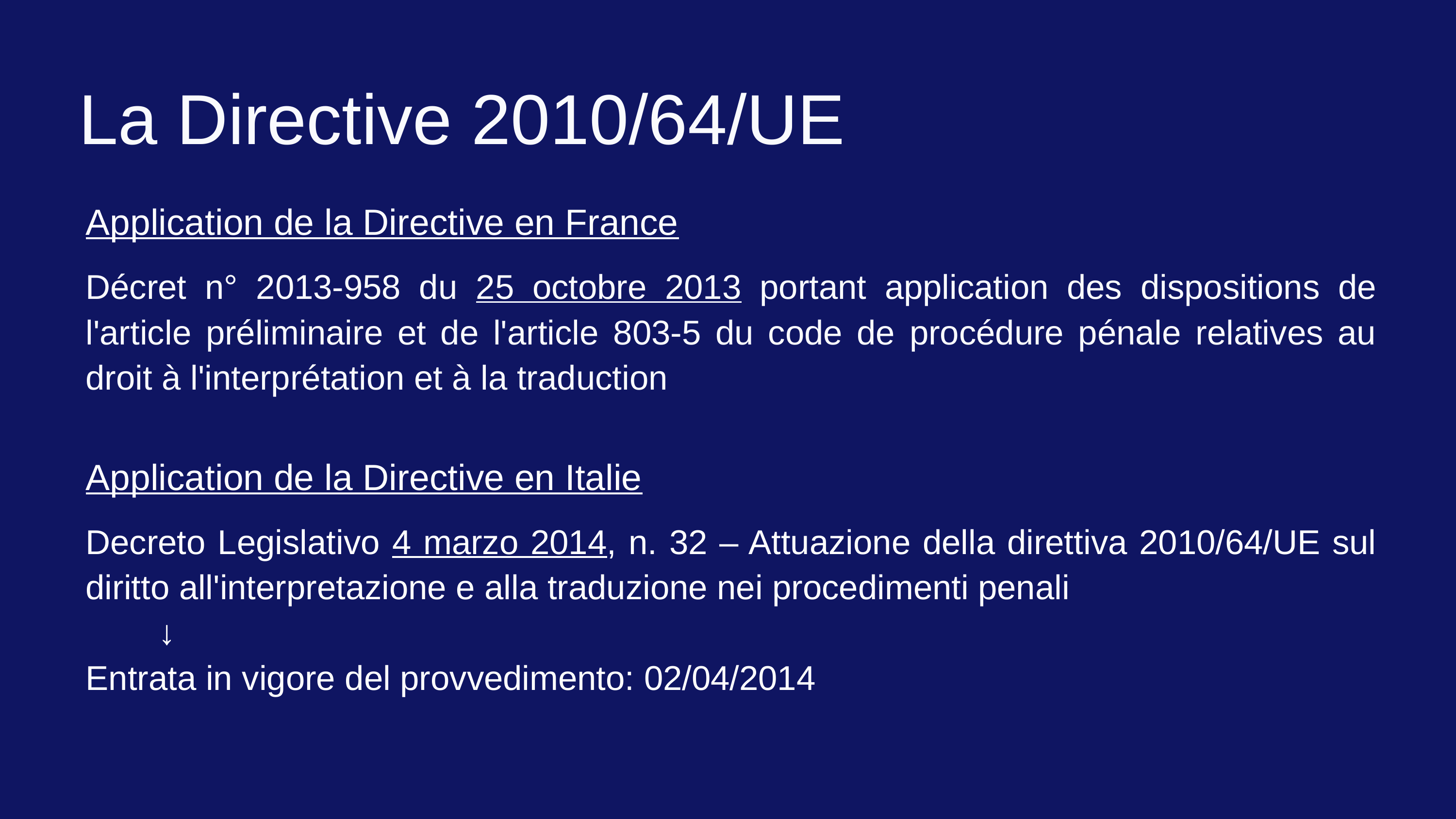

La Directive 2010/64/UE
Application de la Directive en France
Décret n° 2013-958 du 25 octobre 2013 portant application des dispositions de l'article préliminaire et de l'article 803-5 du code de procédure pénale relatives au droit à l'interprétation et à la traduction
Application de la Directive en Italie
Decreto Legislativo 4 marzo 2014, n. 32 – Attuazione della direttiva 2010/64/UE sul diritto all'interpretazione e alla traduzione nei procedimenti penali
	↓
Entrata in vigore del provvedimento: 02/04/2014